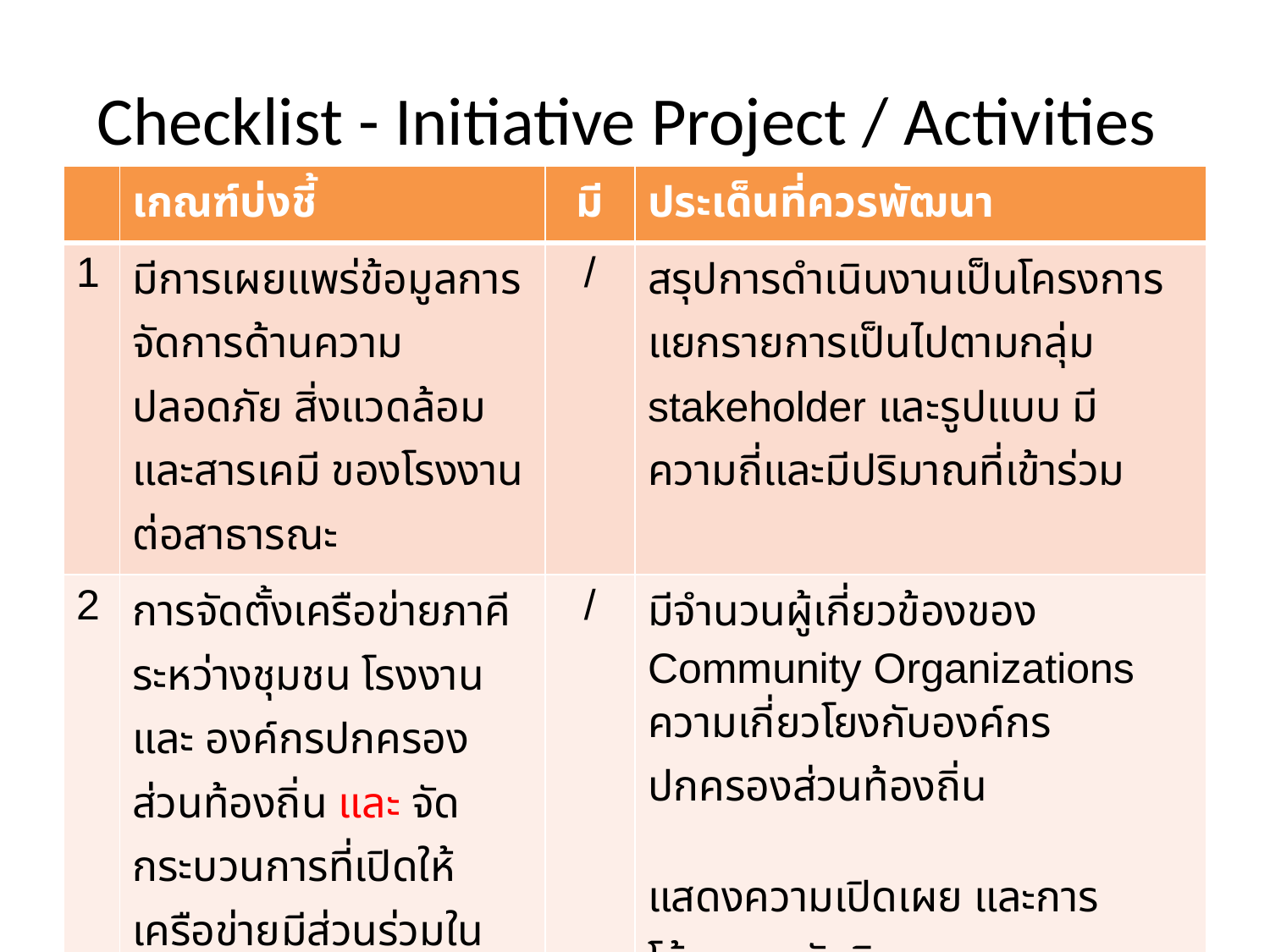

# Checklist - Initiative Project / Activities
|  | เกณฑ์บ่งชี้ | มี | ประเด็นที่ควรพัฒนา |
| --- | --- | --- | --- |
| 1 | มีการเผยแพร่ข้อมูลการจัดการด้านความปลอดภัย สิ่งแวดล้อม และสารเคมี ของโรงงาน ต่อสาธารณะ | / | สรุปการดำเนินงานเป็นโครงการ แยกรายการเป็นไปตามกลุ่ม stakeholder และรูปแบบ มีความถี่และมีปริมาณที่เข้าร่วม |
| 2 | การจัดตั้งเครือข่ายภาคีระหว่างชุมชน โรงงาน และ องค์กรปกครองส่วนท้องถิ่น และ จัดกระบวนการที่เปิดให้เครือข่ายมีส่วนร่วมในการให้ข้อมูล ข้อเท็จจริง และแสดงความคิดเห็น | / | มีจำนวนผู้เกี่ยวข้องของ Community Organizations ความเกี่ยวโยงกับองค์กรปกครองส่วนท้องถิ่น แสดงความเปิดเผย และการโต้ตอบ - รับผิดชอบ |
25